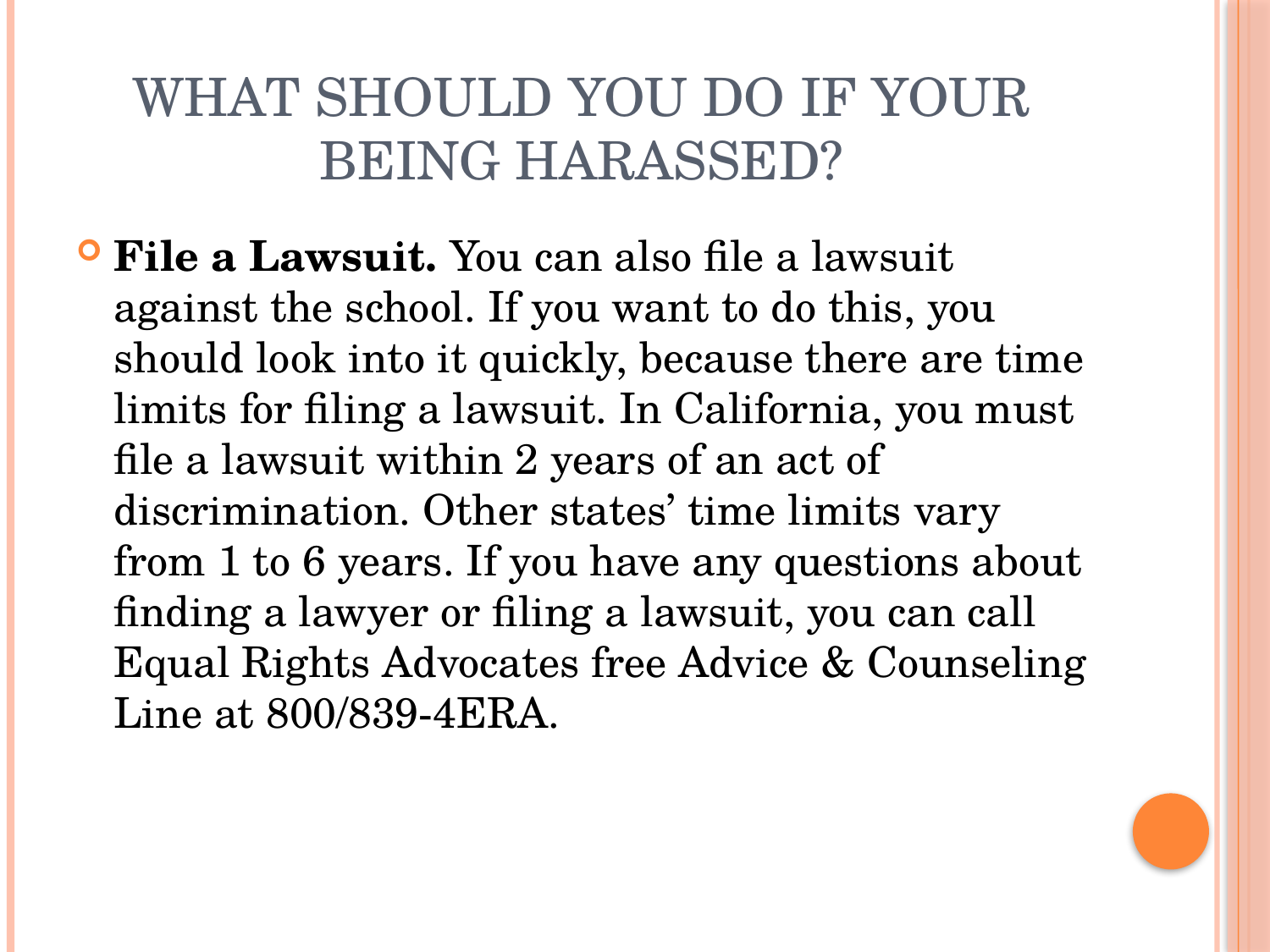

# What should you do if your being harassed?
File a Lawsuit. You can also file a lawsuit against the school. If you want to do this, you should look into it quickly, because there are time limits for filing a lawsuit. In California, you must file a lawsuit within 2 years of an act of discrimination. Other states’ time limits vary from 1 to 6 years. If you have any questions about finding a lawyer or filing a lawsuit, you can call Equal Rights Advocates free Advice & Counseling Line at 800/839-4ERA.